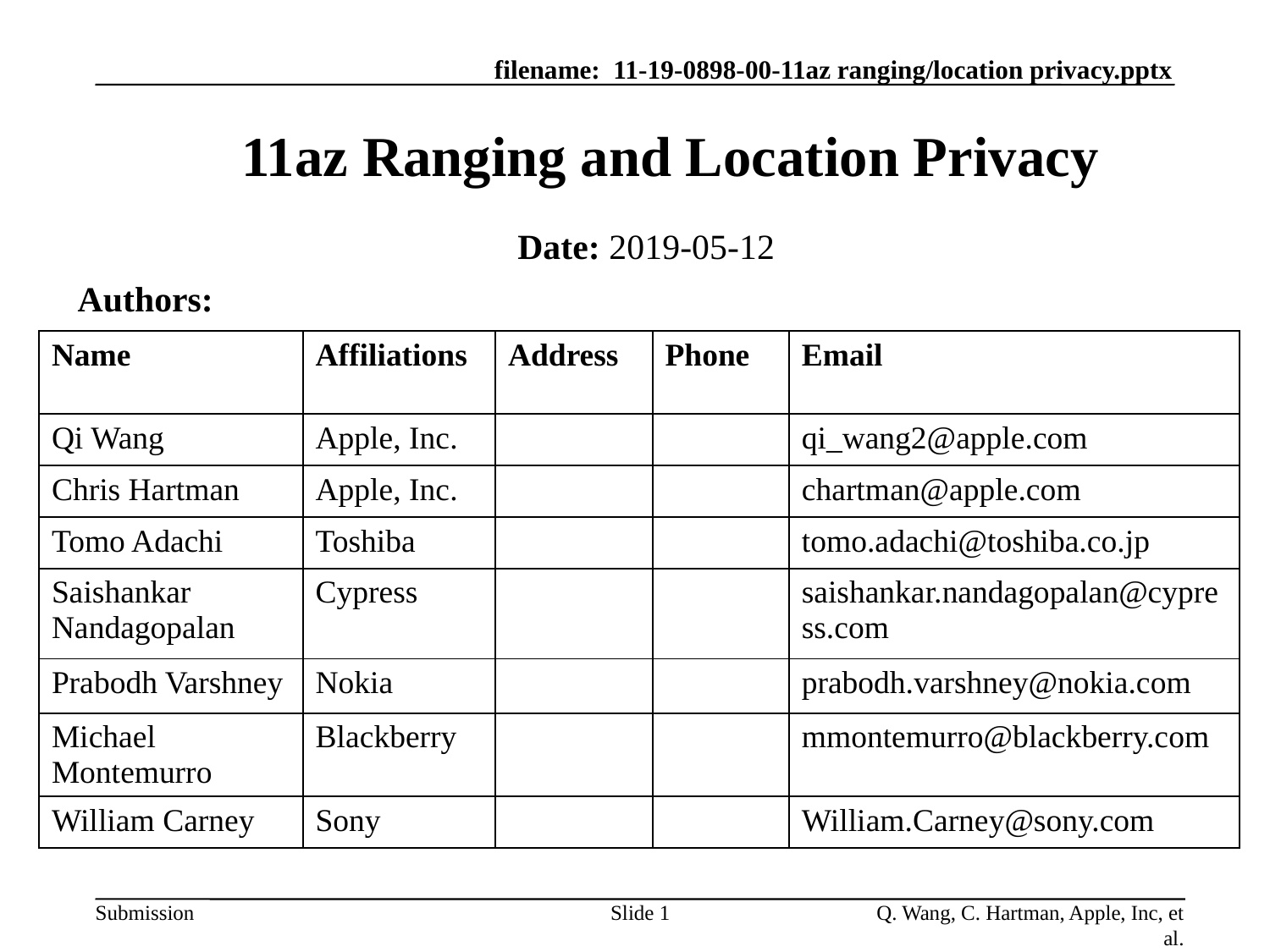

# 11az Ranging and Location Privacy
Date: 2019-05-12
Authors:
| Name | Affiliations | Address | Phone | Email |
| --- | --- | --- | --- | --- |
| Qi Wang | Apple, Inc. |  |  | qi\_wang2@apple.com |
| Chris Hartman | Apple, Inc. |  |  | chartman@apple.com |
| Tomo Adachi | Toshiba |  |  | tomo.adachi@toshiba.co.jp |
| Saishankar Nandagopalan | Cypress |  |  | saishankar.nandagopalan@cypress.com |
| Prabodh Varshney | Nokia |  |  | prabodh.varshney@nokia.com |
| Michael Montemurro | Blackberry |  |  | mmontemurro@blackberry.com |
| William Carney | Sony |  |  | William.Carney@sony.com |
Slide 1
Q. Wang, C. Hartman, Apple, Inc, et al.